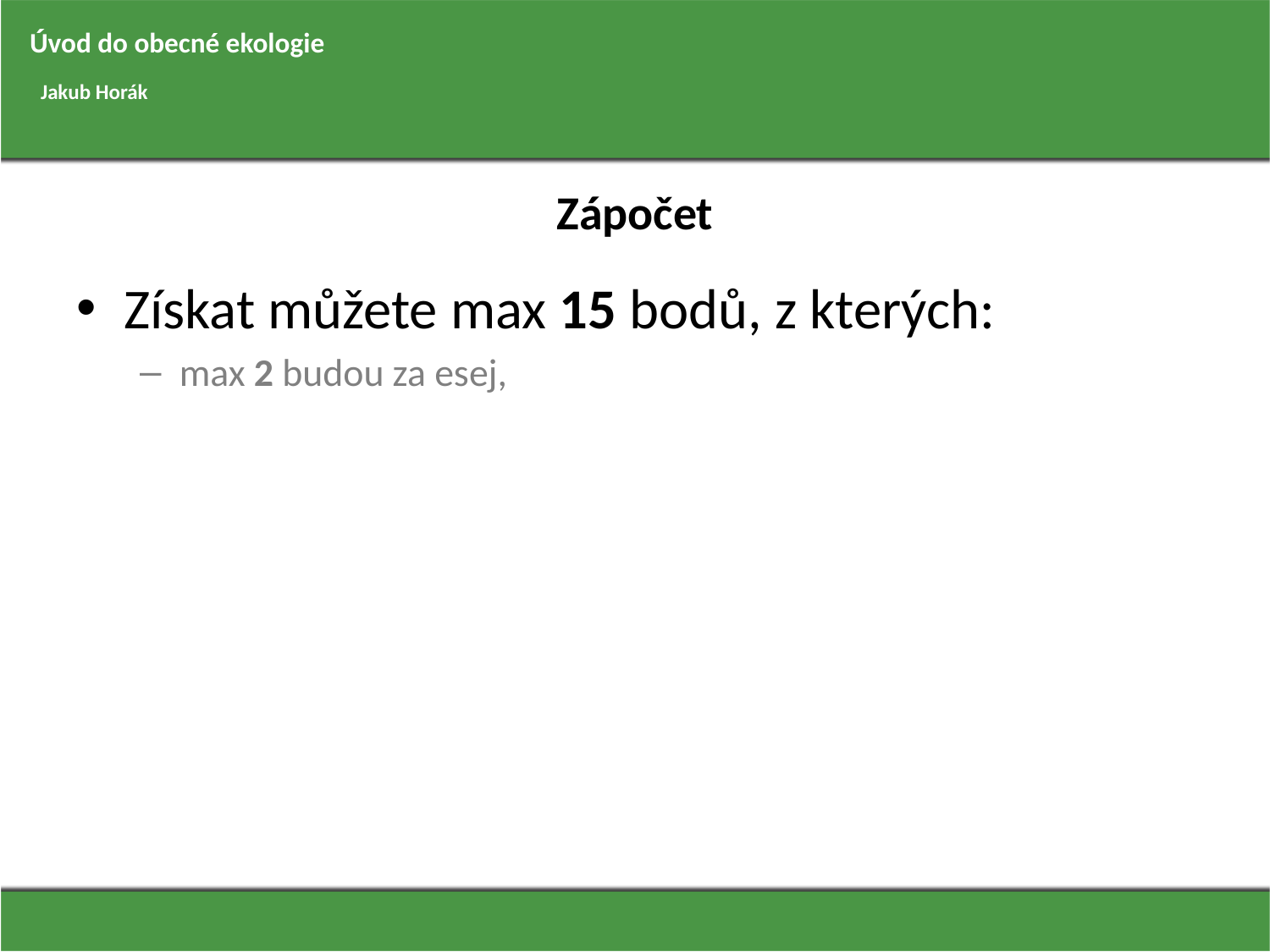

Úvod do obecné ekologie
Jakub Horák
# Zápočet
Získat můžete max 15 bodů, z kterých:
max 2 budou za esej,